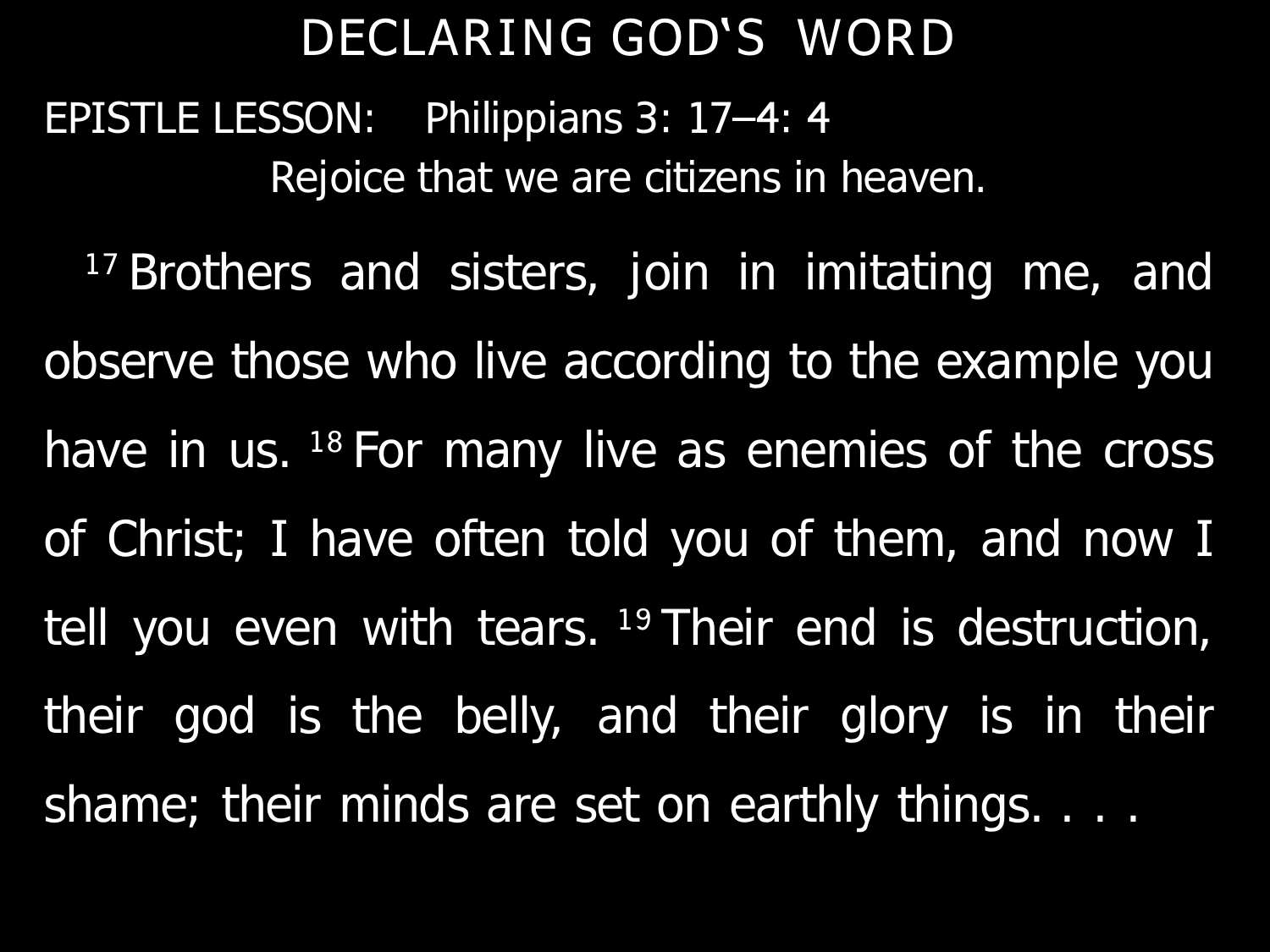

DECLARING GOD‘S  WORD

EPISTLE LESSON: 	Philippians 3: 17–4: 4
Rejoice that we are citizens in heaven.
17 Brothers and sisters, join in imitating me, and observe those who live according to the example you have in us. 18 For many live as enemies of the cross of Christ; I have often told you of them, and now I tell you even with tears. 19 Their end is destruction, their god is the belly, and their glory is in their shame; their minds are set on earthly things. . . .